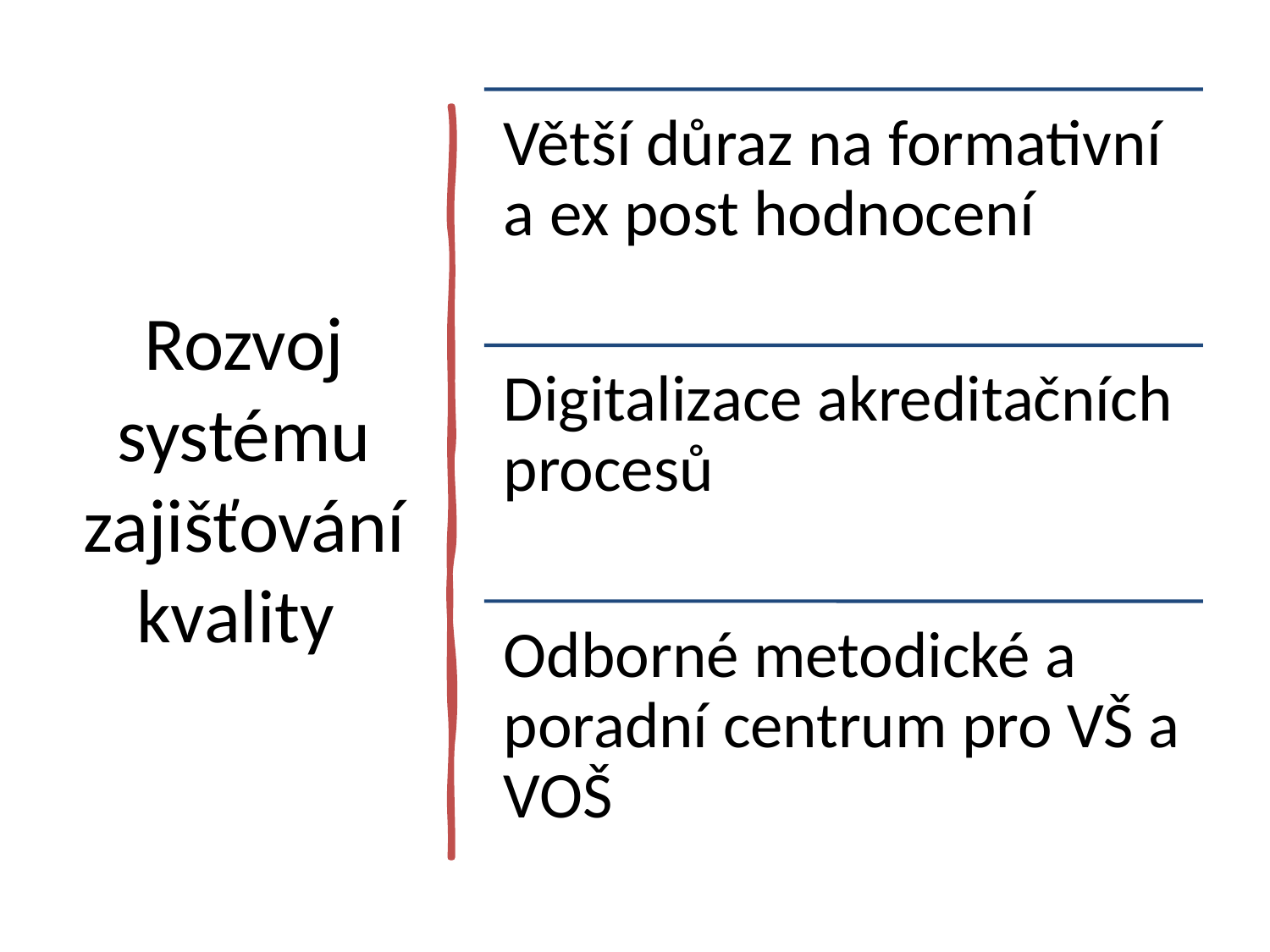

Větší důraz na formativní a ex post hodnocení
Digitalizace akreditačních procesů
Odborné metodické a poradní centrum pro VŠ a VOŠ
# Rozvoj systému zajišťování kvality